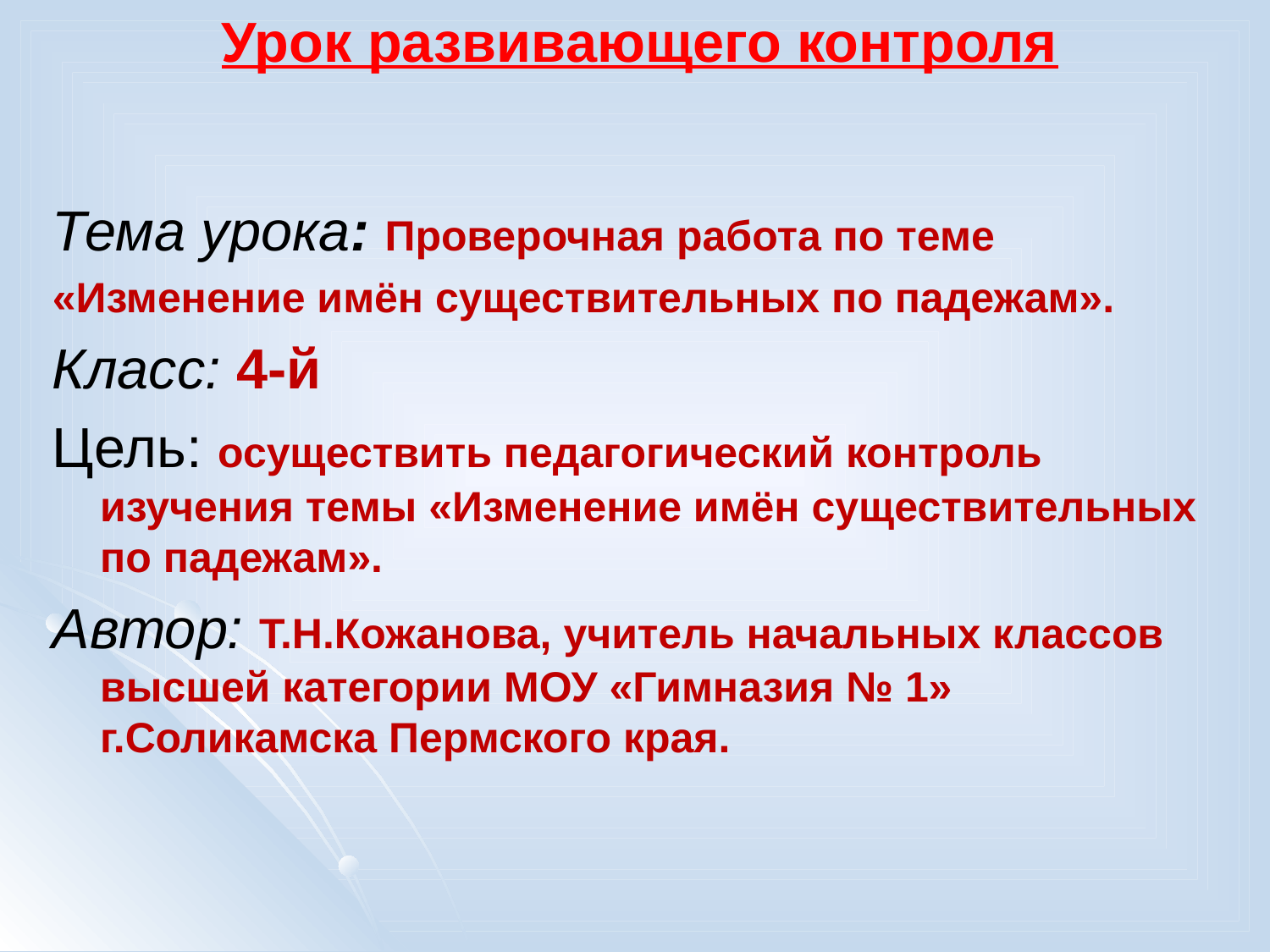

# Урок развивающего контроля

Тема урока: Проверочная работа по теме
«Изменение имён существительных по падежам».
Класс: 4-й
Цель: осуществить педагогический контроль изучения темы «Изменение имён существительных по падежам».
Автор: Т.Н.Кожанова, учитель начальных классов высшей категории МОУ «Гимназия № 1» г.Соликамска Пермского края.